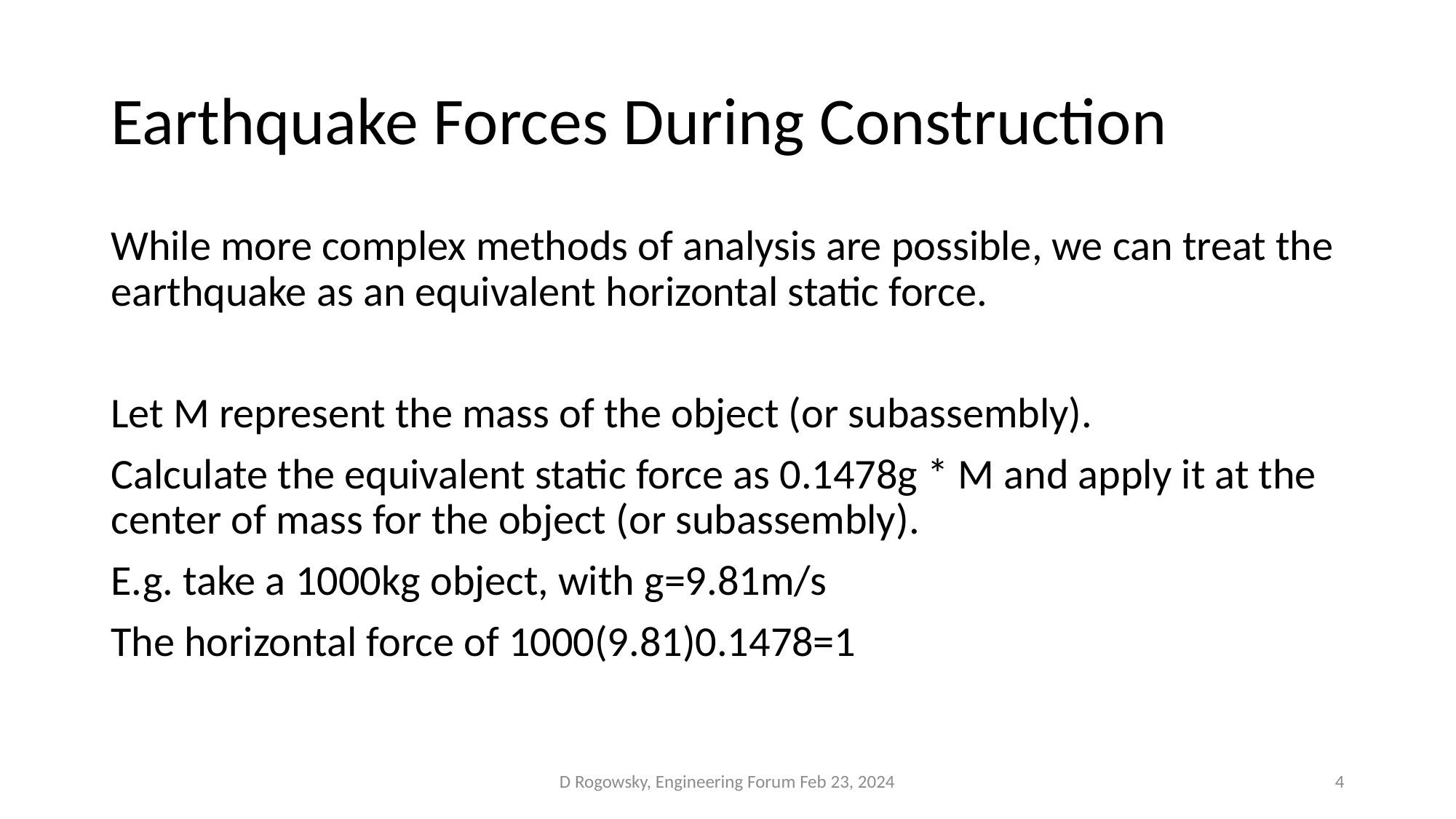

# Earthquake Forces During Construction
While more complex methods of analysis are possible, we can treat the earthquake as an equivalent horizontal static force.

Let M represent the mass of the object (or subassembly).
Calculate the equivalent static force as 0.1478g * M and apply it at the center of mass for the object (or subassembly).
E.g. take a 1000kg object, with g=9.81m/s
The horizontal force of 1000(9.81)0.1478=1

D Rogowsky, Engineering Forum Feb 23, 2024
4